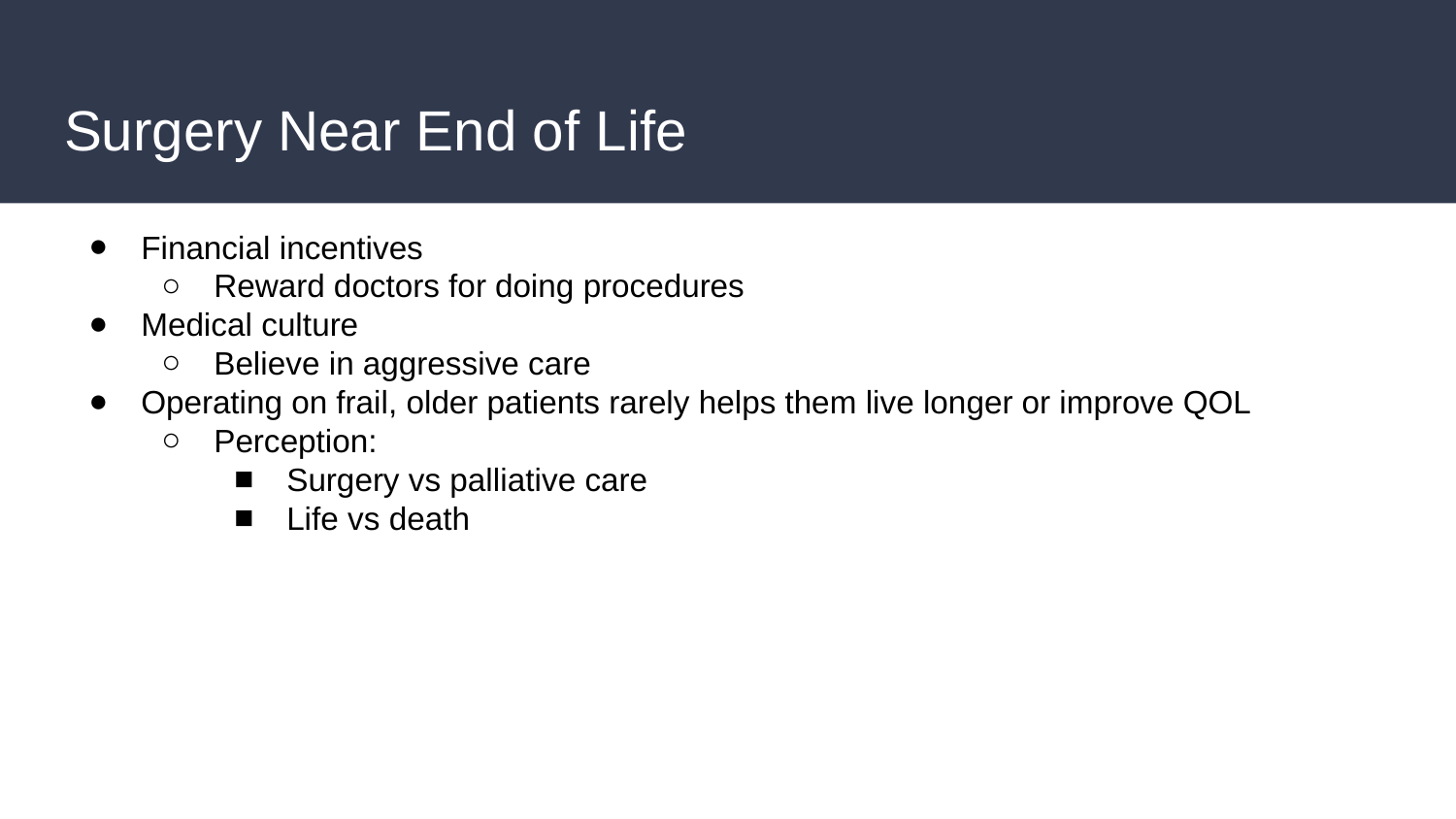

# Surgery Near End of Life
Financial incentives
Reward doctors for doing procedures
Medical culture
Believe in aggressive care
Operating on frail, older patients rarely helps them live longer or improve QOL
Perception:
Surgery vs palliative care
Life vs death